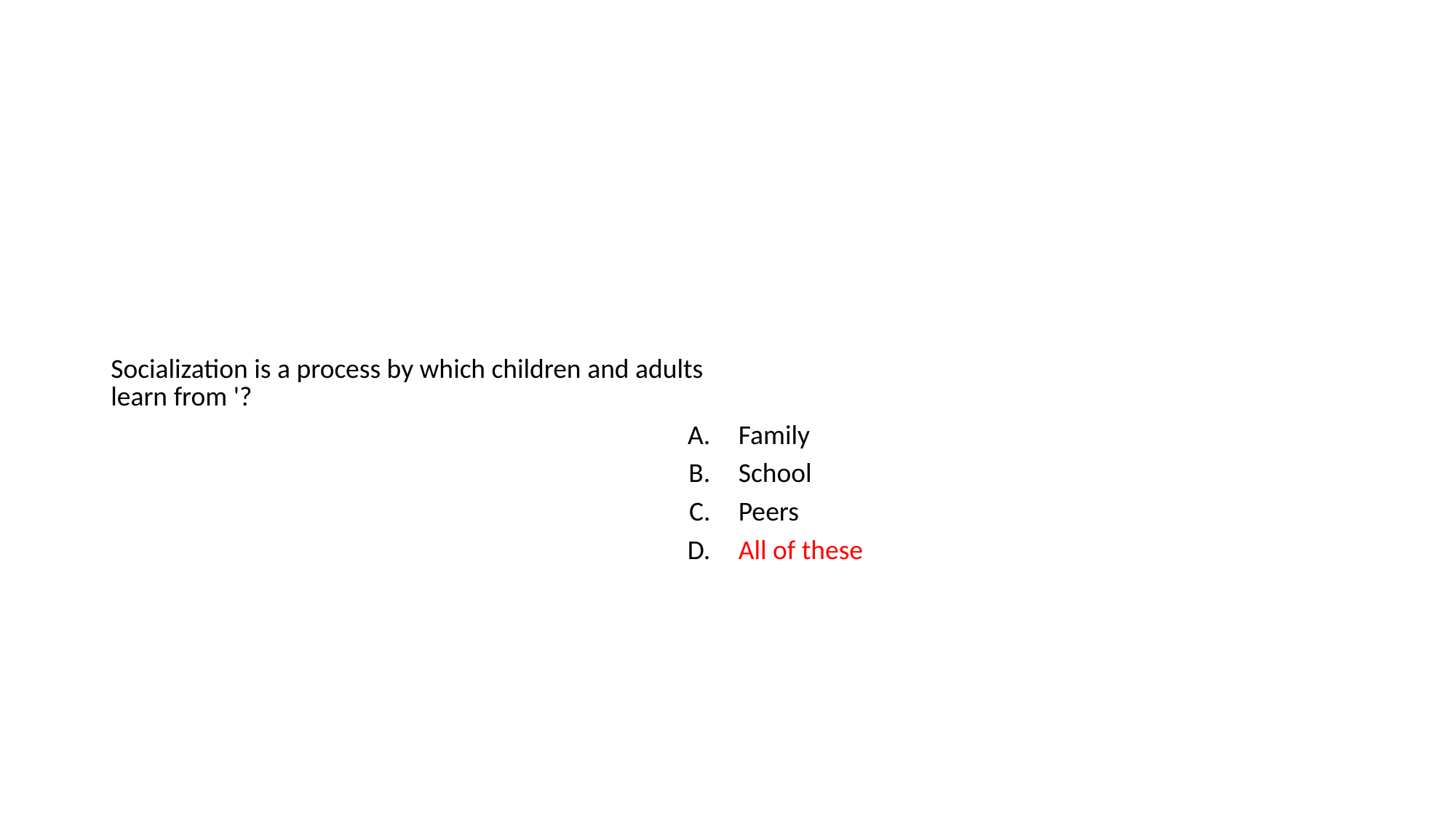

#
| Socialization is a process by which children and adults learn from '? |  |
| --- | --- |
| A. | Family |
| B. | School |
| C. | Peers |
| D. | All of these |